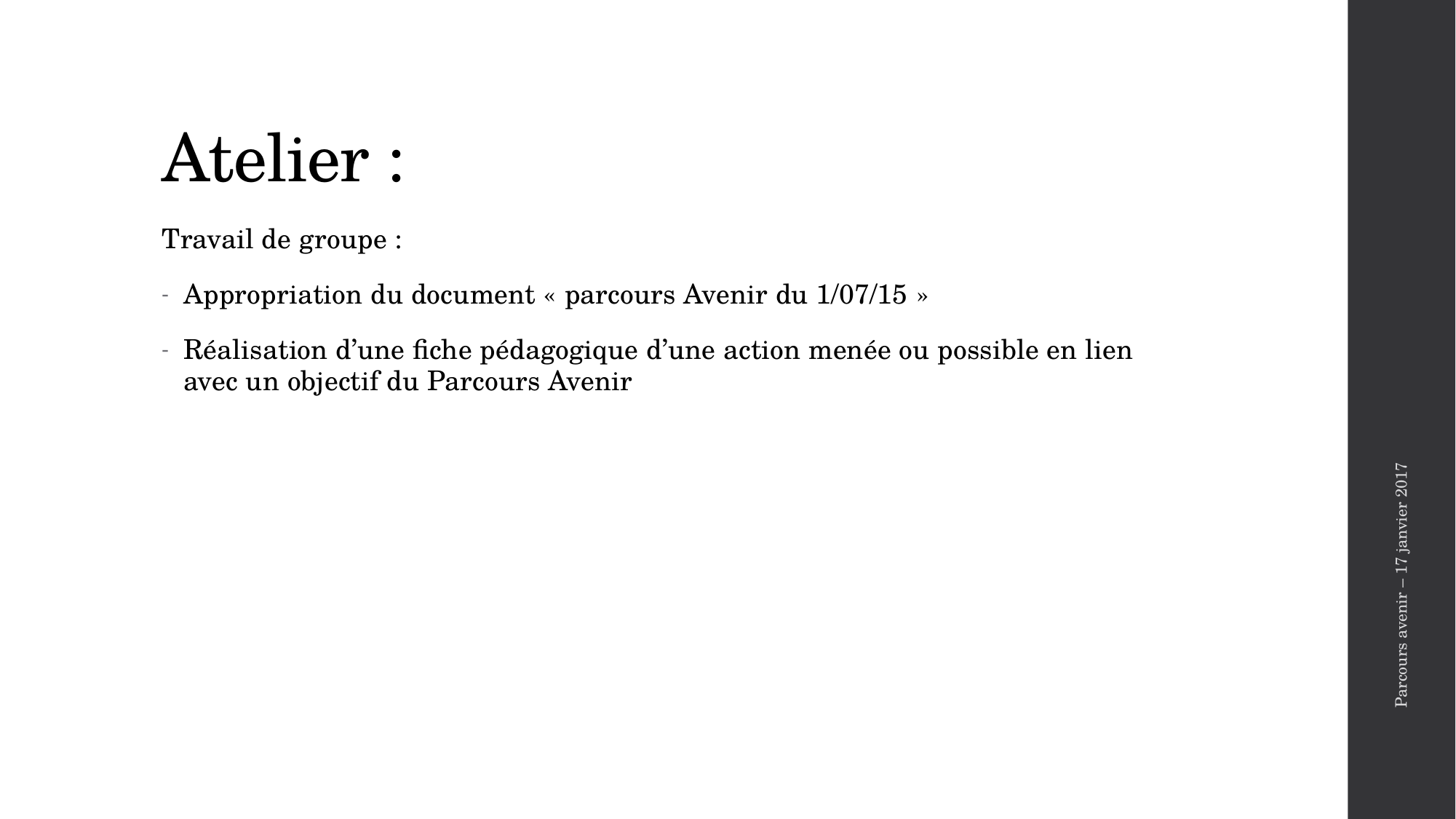

# Atelier :
Travail de groupe :
Appropriation du document « parcours Avenir du 1/07/15 »
Réalisation d’une fiche pédagogique d’une action menée ou possible en lien avec un objectif du Parcours Avenir
Parcours avenir – 17 janvier 2017